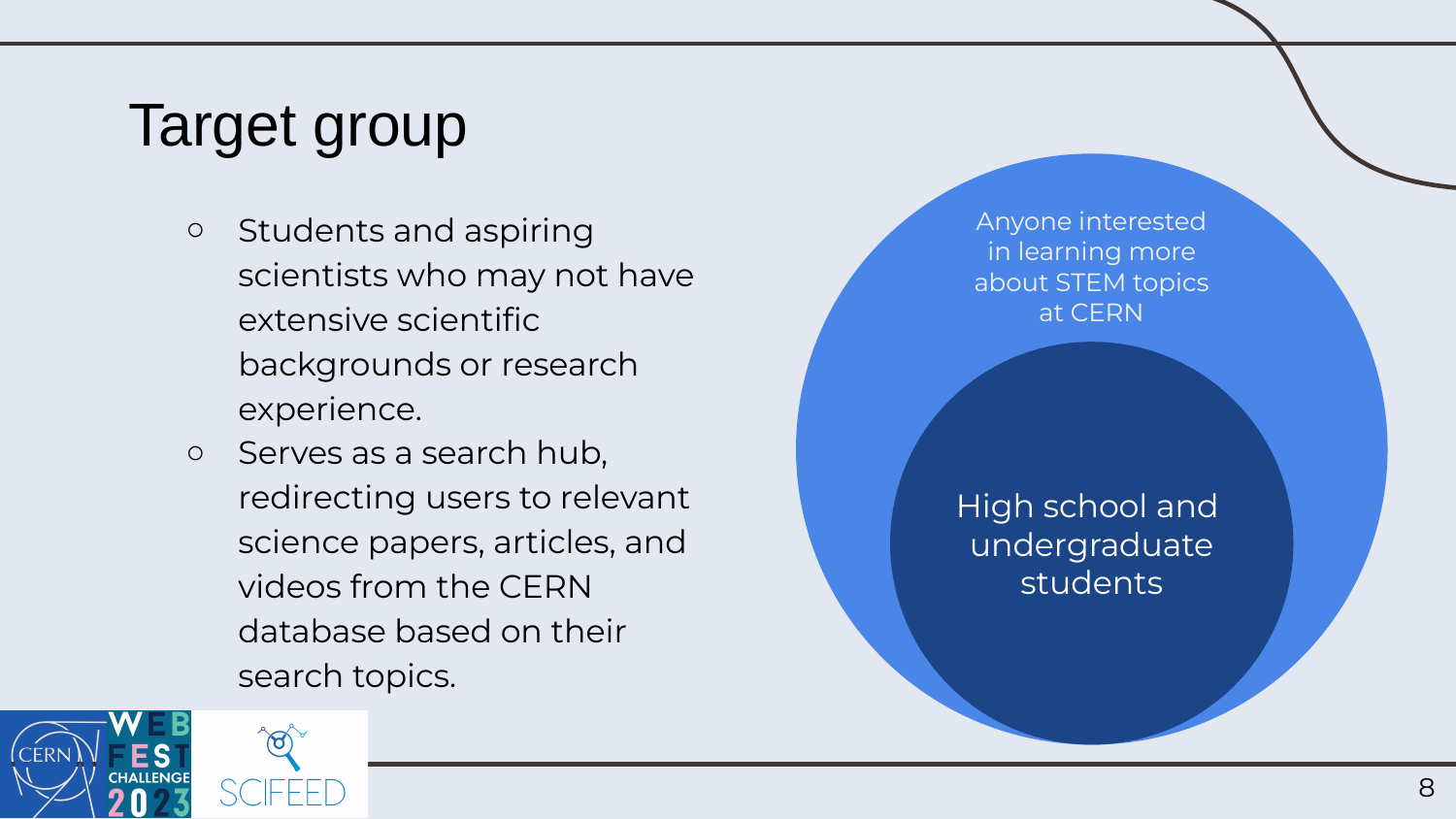

# Target group

Anyone interested in learning more about STEM topics at CERN
Students and aspiring scientists who may not have extensive scientific backgrounds or research experience.
Serves as a search hub, redirecting users to relevant science papers, articles, and videos from the CERN database based on their search topics.

High school and
undergraduate students
8